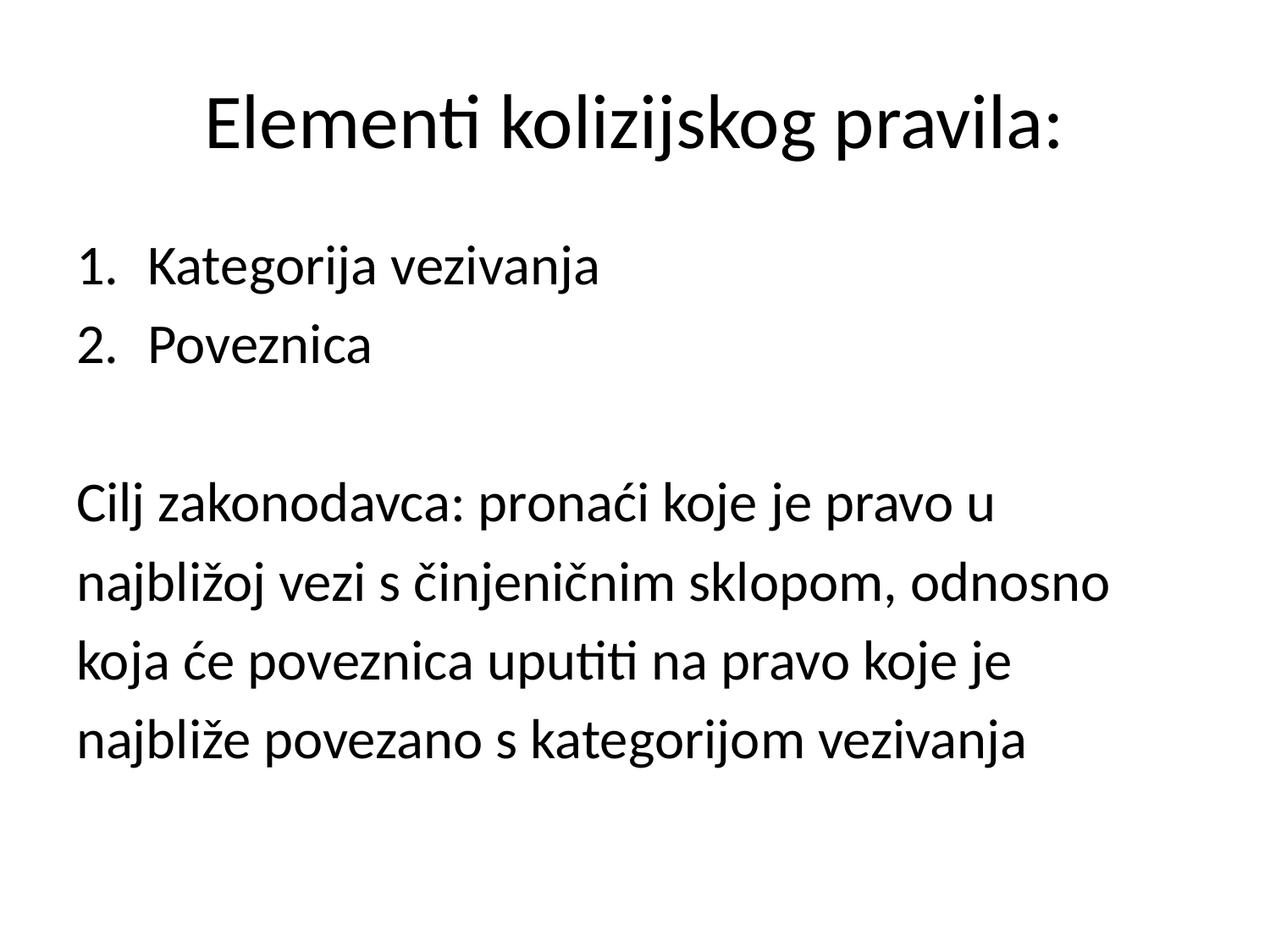

# Elementi kolizijskog pravila:
Kategorija vezivanja
Poveznica

Cilj zakonodavca: pronaći koje je pravo u
najbližoj vezi s činjeničnim sklopom, odnosno
koja će poveznica uputiti na pravo koje je
najbliže povezano s kategorijom vezivanja